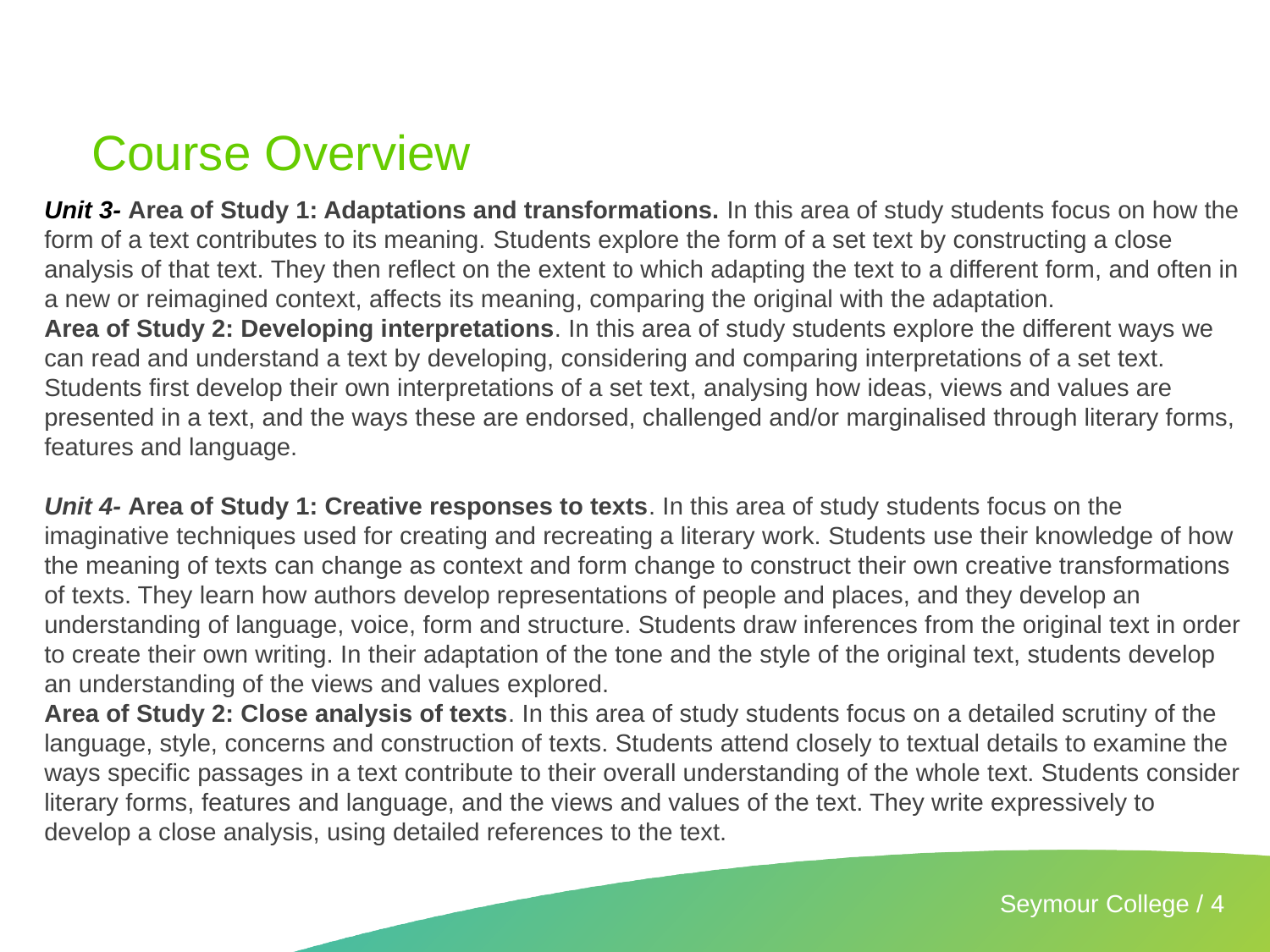

# Course Overview
Unit 3- Area of Study 1: Adaptations and transformations. In this area of study students focus on how the form of a text contributes to its meaning. Students explore the form of a set text by constructing a close analysis of that text. They then reflect on the extent to which adapting the text to a different form, and often in a new or reimagined context, affects its meaning, comparing the original with the adaptation.
Area of Study 2: Developing interpretations. In this area of study students explore the different ways we can read and understand a text by developing, considering and comparing interpretations of a set text. Students first develop their own interpretations of a set text, analysing how ideas, views and values are presented in a text, and the ways these are endorsed, challenged and/or marginalised through literary forms, features and language.

Unit 4- Area of Study 1: Creative responses to texts. In this area of study students focus on the imaginative techniques used for creating and recreating a literary work. Students use their knowledge of how the meaning of texts can change as context and form change to construct their own creative transformations of texts. They learn how authors develop representations of people and places, and they develop an understanding of language, voice, form and structure. Students draw inferences from the original text in order to create their own writing. In their adaptation of the tone and the style of the original text, students develop an understanding of the views and values explored.
Area of Study 2: Close analysis of texts. In this area of study students focus on a detailed scrutiny of the language, style, concerns and construction of texts. Students attend closely to textual details to examine the ways specific passages in a text contribute to their overall understanding of the whole text. Students consider literary forms, features and language, and the views and values of the text. They write expressively to develop a close analysis, using detailed references to the text.